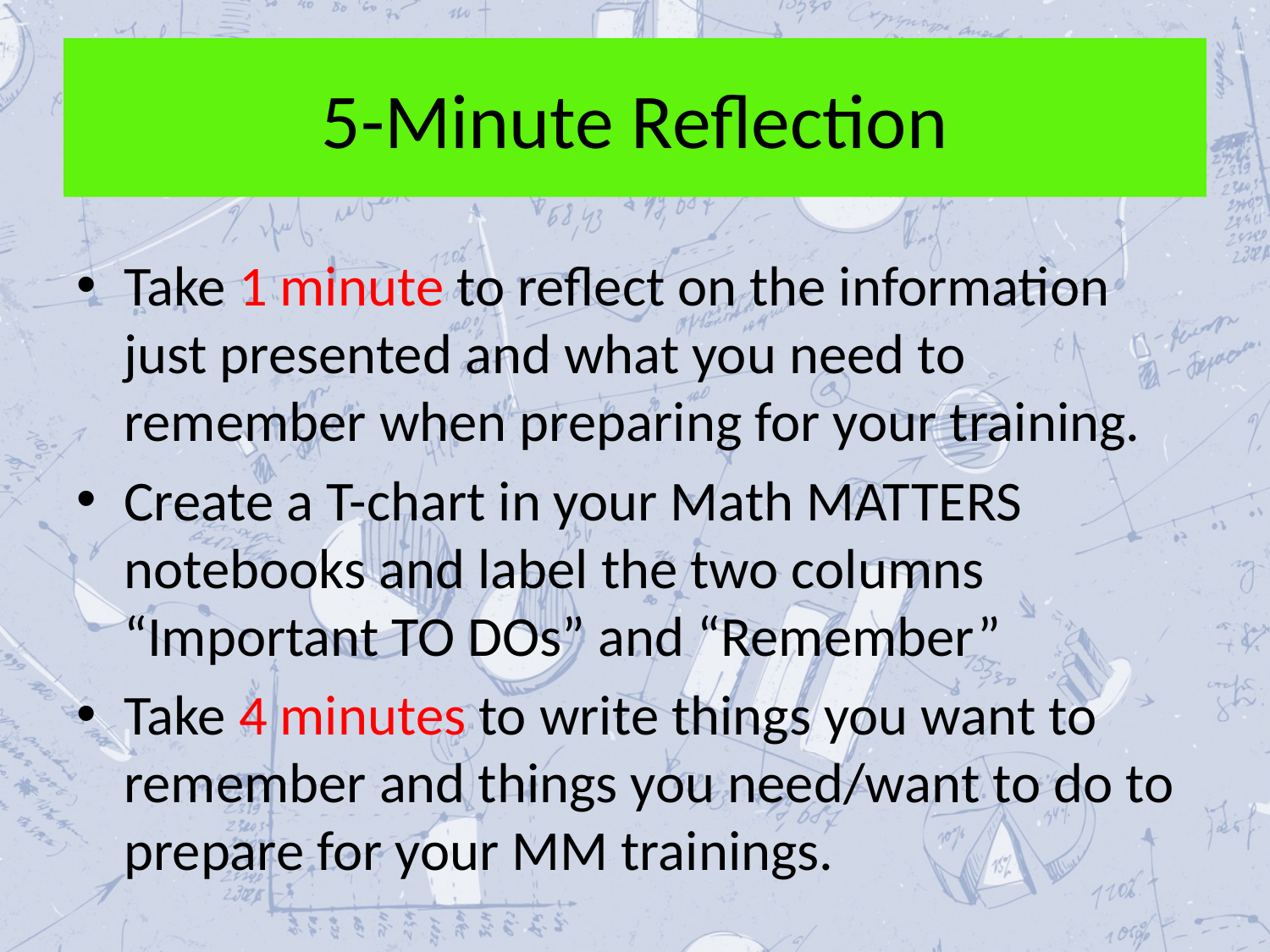

# 5-Minute Reflection
Take 1 minute to reflect on the information just presented and what you need to remember when preparing for your training.
Create a T-chart in your Math MATTERS notebooks and label the two columns “Important TO DOs” and “Remember”
Take 4 minutes to write things you want to remember and things you need/want to do to prepare for your MM trainings.